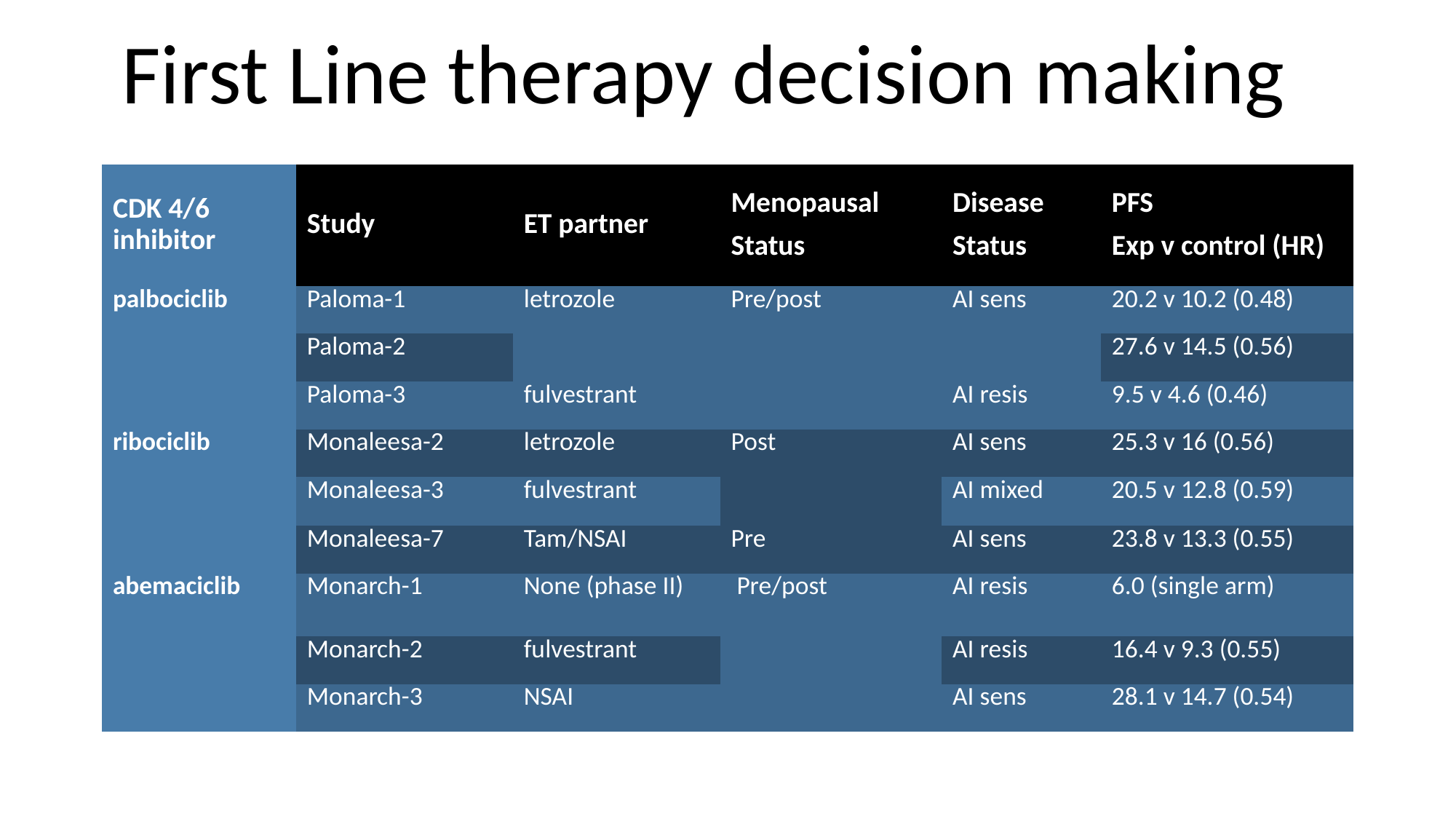

# First Line therapy decision making
| CDK 4/6 inhibitor | Study | ET partner | Menopausal Status | Disease Status | PFS Exp v control (HR) |
| --- | --- | --- | --- | --- | --- |
| palbociclib | Paloma-1 | letrozole | Pre/post | AI sens | 20.2 v 10.2 (0.48) |
|  | Paloma-2 |  |  |  | 27.6 v 14.5 (0.56) |
|  | Paloma-3 | fulvestrant |  | AI resis | 9.5 v 4.6 (0.46) |
| ribociclib | Monaleesa-2 | letrozole | Post | AI sens | 25.3 v 16 (0.56) |
|  | Monaleesa-3 | fulvestrant |  | AI mixed | 20.5 v 12.8 (0.59) |
|  | Monaleesa-7 | Tam/NSAI | Pre | AI sens | 23.8 v 13.3 (0.55) |
| abemaciclib | Monarch-1 | None (phase II) | Pre/post | AI resis | 6.0 (single arm) |
|  | Monarch-2 | fulvestrant | Pre/post | AI resis | 16.4 v 9.3 (0.55) |
|  | Monarch-3 | NSAI |  | AI sens | 28.1 v 14.7 (0.54) |